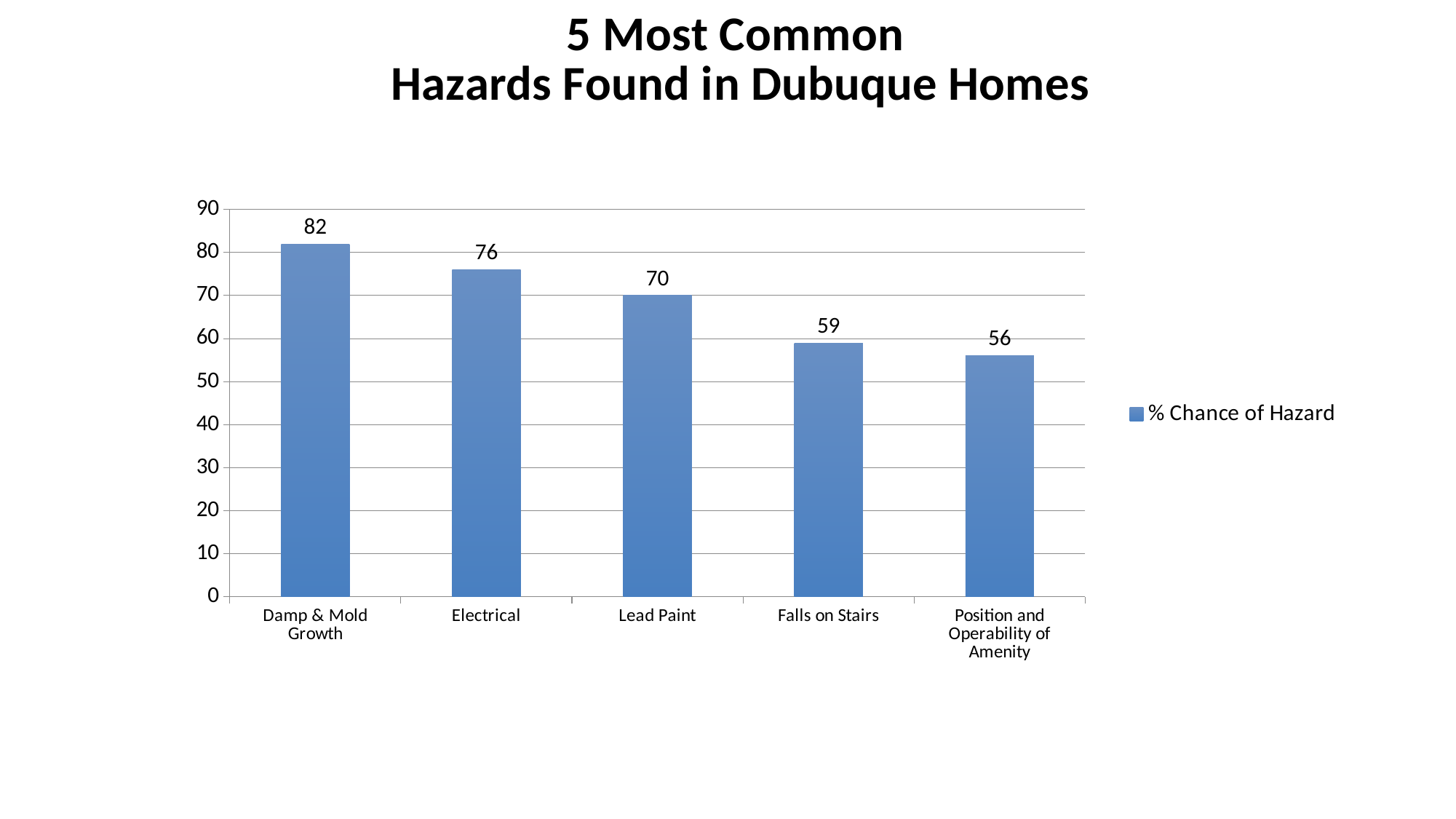

### Chart: 5 Most Common
Hazards Found in Dubuque Homes

| Category |  |
|---|---|
| Damp & Mold Growth | 82.0 |
| Electrical | 76.0 |
| Lead Paint | 70.0 |
| Falls on Stairs | 59.0 |
| Position and Operability of Amenity | 56.0 |